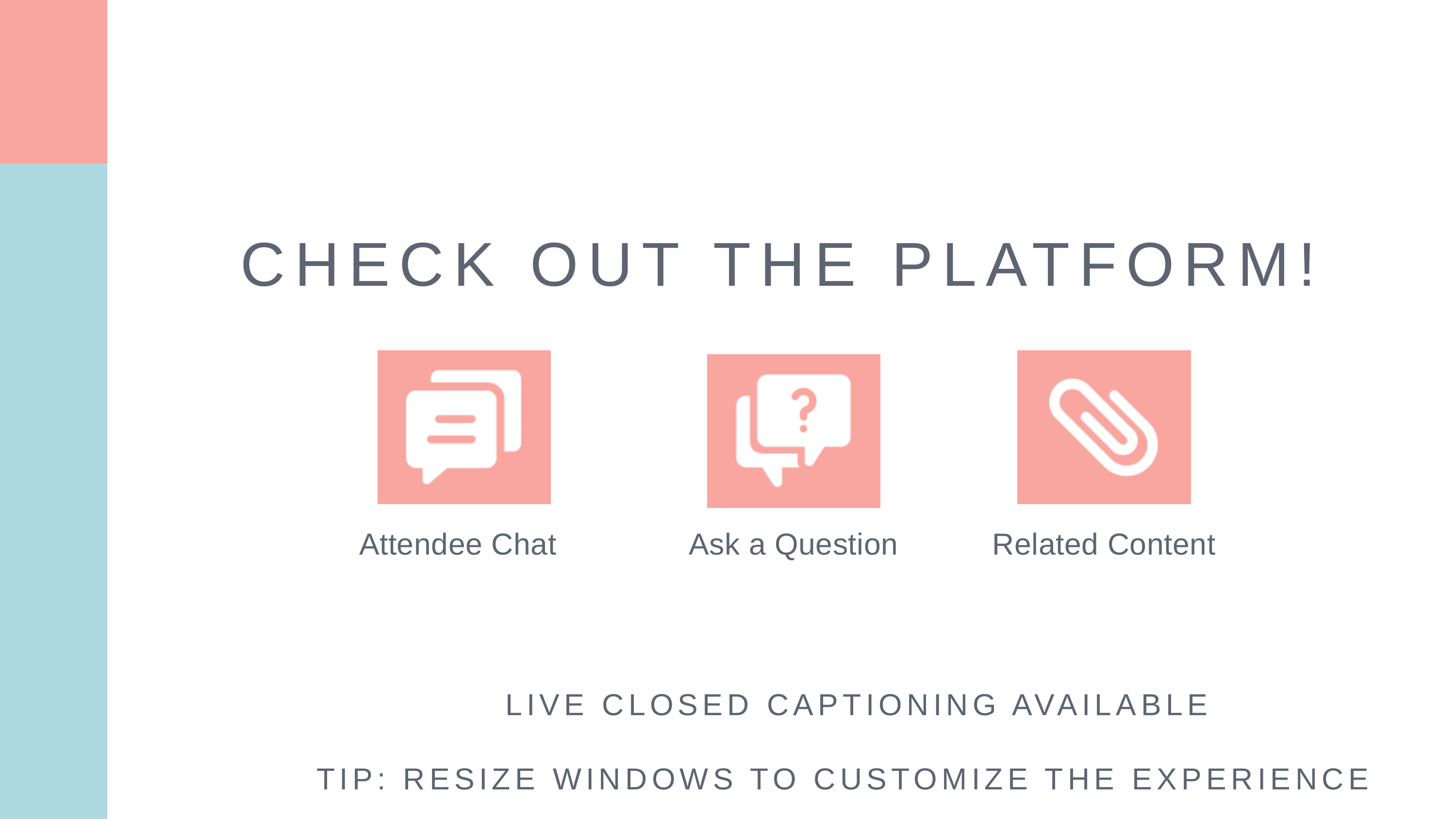

CHECK OUT THE PLATFORM!

Attendee Chat
Ask a Question
Related Content

LIVE CLOSED CAPTIONING AVAILABLE

TIP: RESIZE WINDOWS TO CUSTOMIZE THE EXPERIENCE